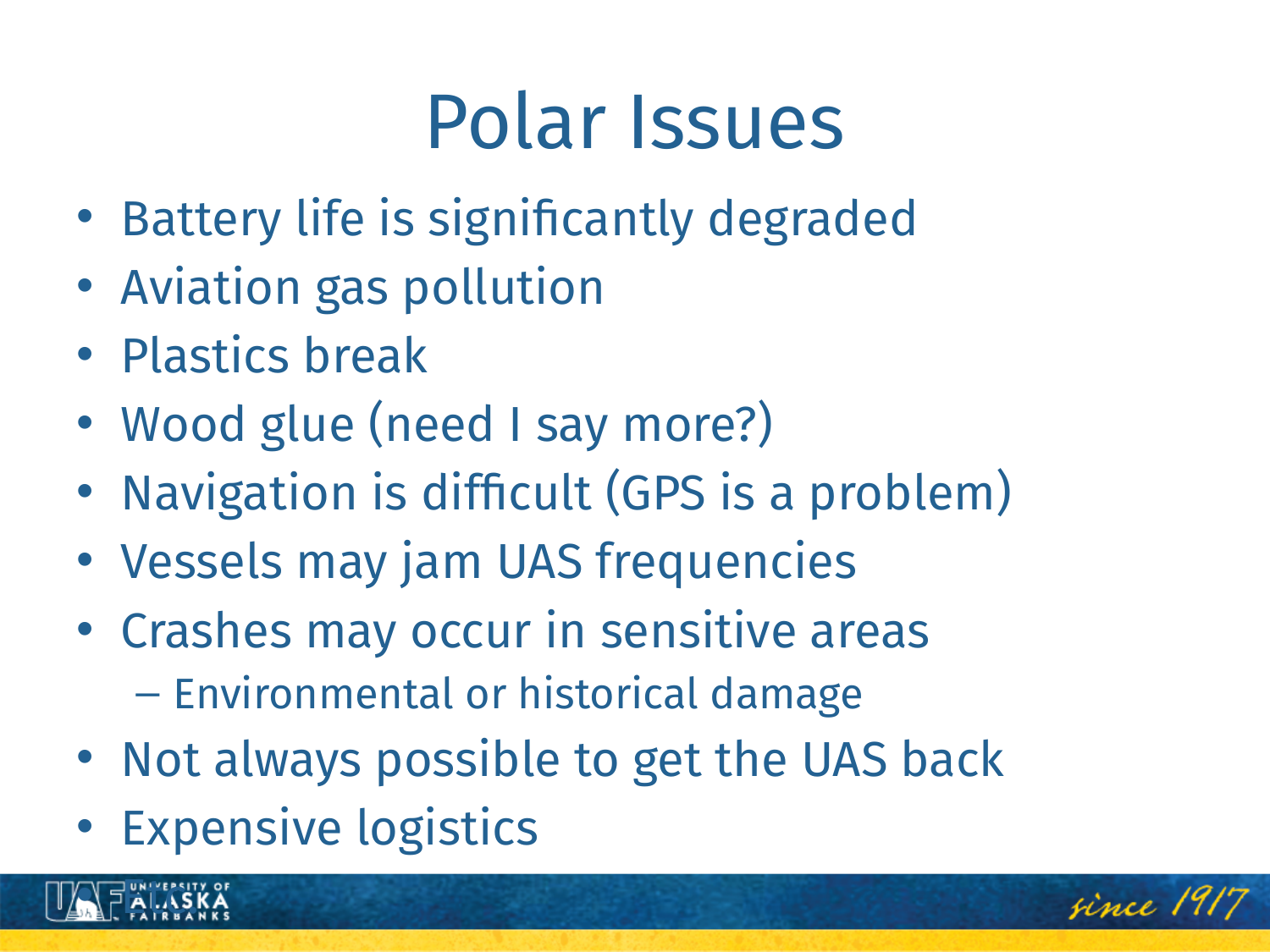

# Polar Issues
Battery life is significantly degraded
Aviation gas pollution
Plastics break
Wood glue (need I say more?)
Navigation is difficult (GPS is a problem)
Vessels may jam UAS frequencies
Crashes may occur in sensitive areas
Environmental or historical damage
Not always possible to get the UAS back
Expensive logistics
Etc.